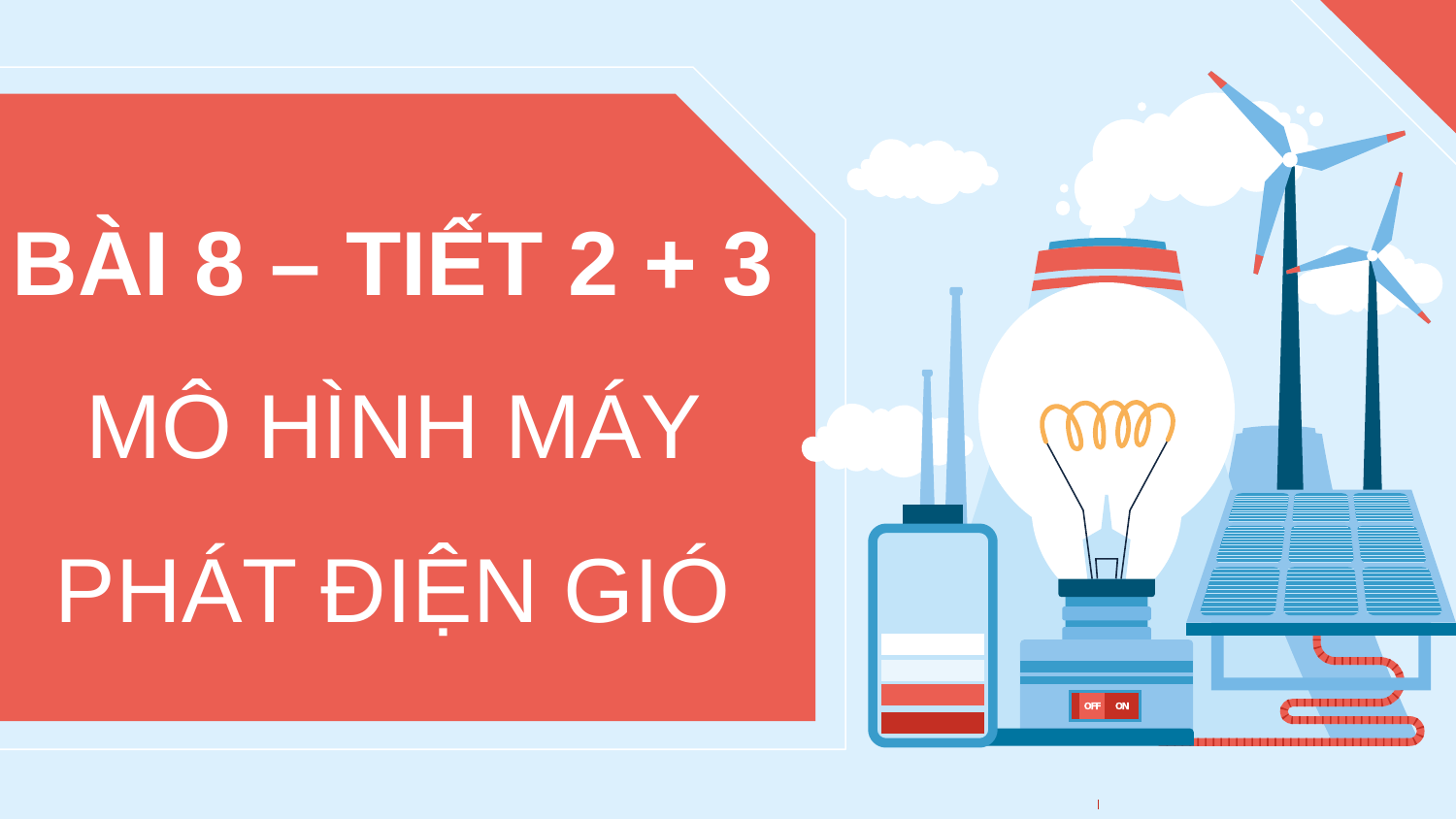

# BÀI 8 – TIẾT 2 + 3 MÔ HÌNH MÁY PHÁT ĐIỆN GIÓ